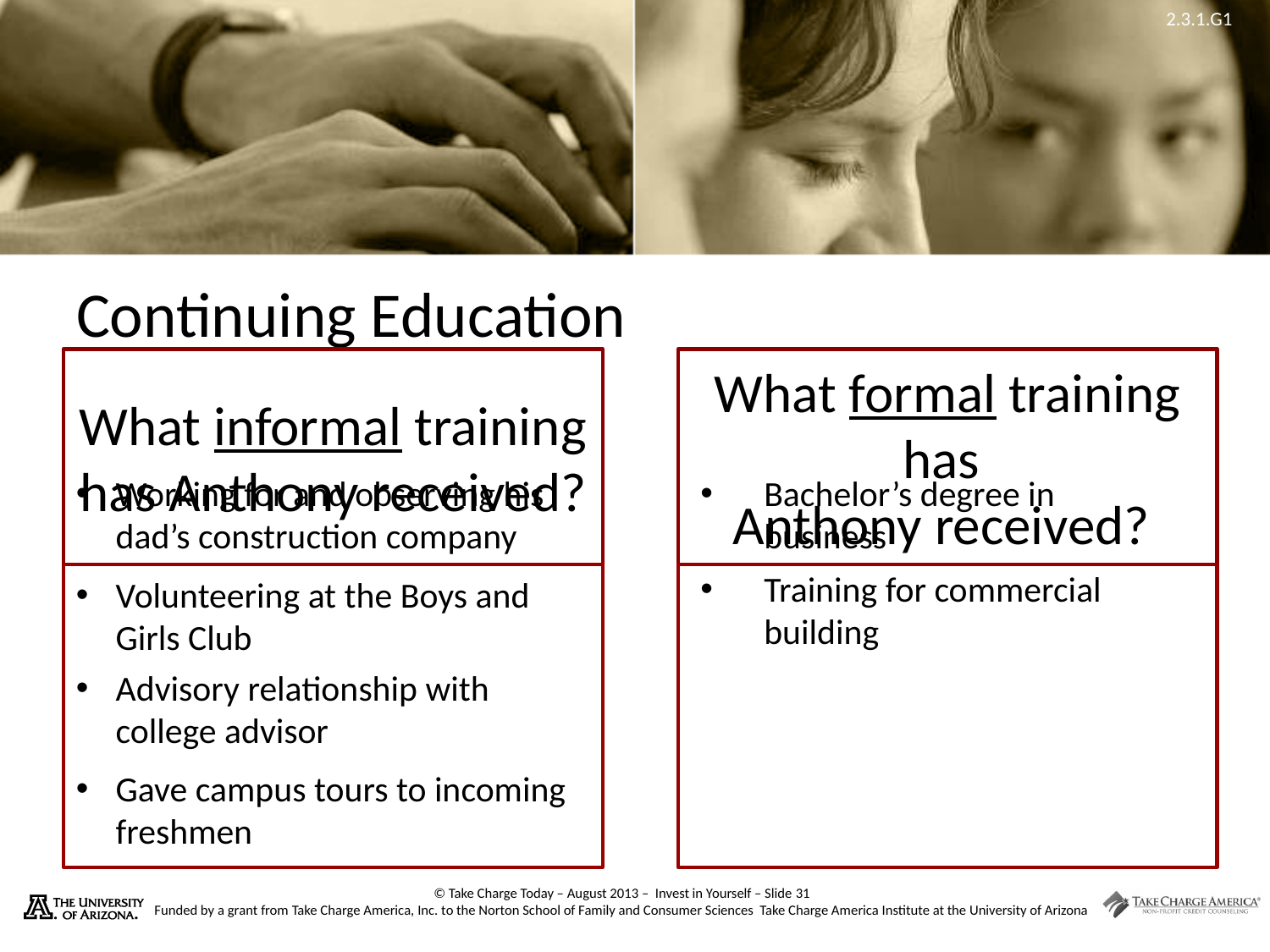

# Continuing Education

Working for and observing his dad’s construction company
Bachelor’s degree in business
Training for commercial building

Volunteering at the Boys and Girls Club
Advisory relationship with college advisor
Gave campus tours to incoming freshmen